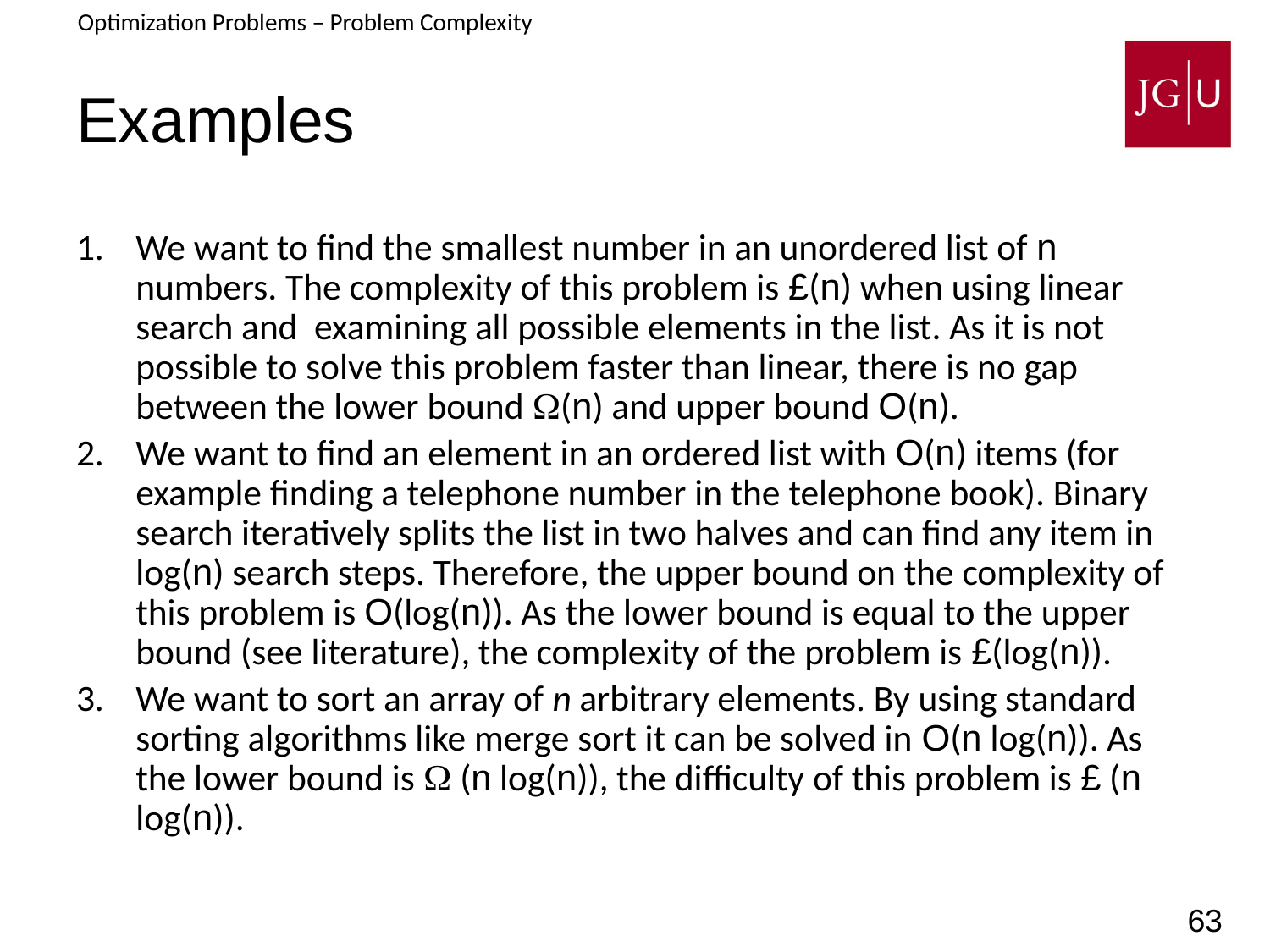

Optimization Problems – Problem Complexity
3. Problem Difficulty – Problem Complexity
# Examples
We want to find the smallest number in an unordered list of n numbers. The complexity of this problem is £(n) when using linear search and  examining all possible elements in the list. As it is not possible to solve this problem faster than linear, there is no gap between the lower bound Ω(n) and upper bound O(n).
We want to find an element in an ordered list with O(n) items (for example finding a telephone number in the telephone book). Binary search iteratively splits the list in two halves and can find any item in log(n) search steps. Therefore, the upper bound on the complexity of this problem is O(log(n)). As the lower bound is equal to the upper bound (see literature), the complexity of the problem is £(log(n)).
We want to sort an array of n arbitrary elements. By using standard sorting algorithms like merge sort it can be solved in O(n log(n)). As the lower bound is Ω (n log(n)), the difficulty of this problem is £ (n log(n)).